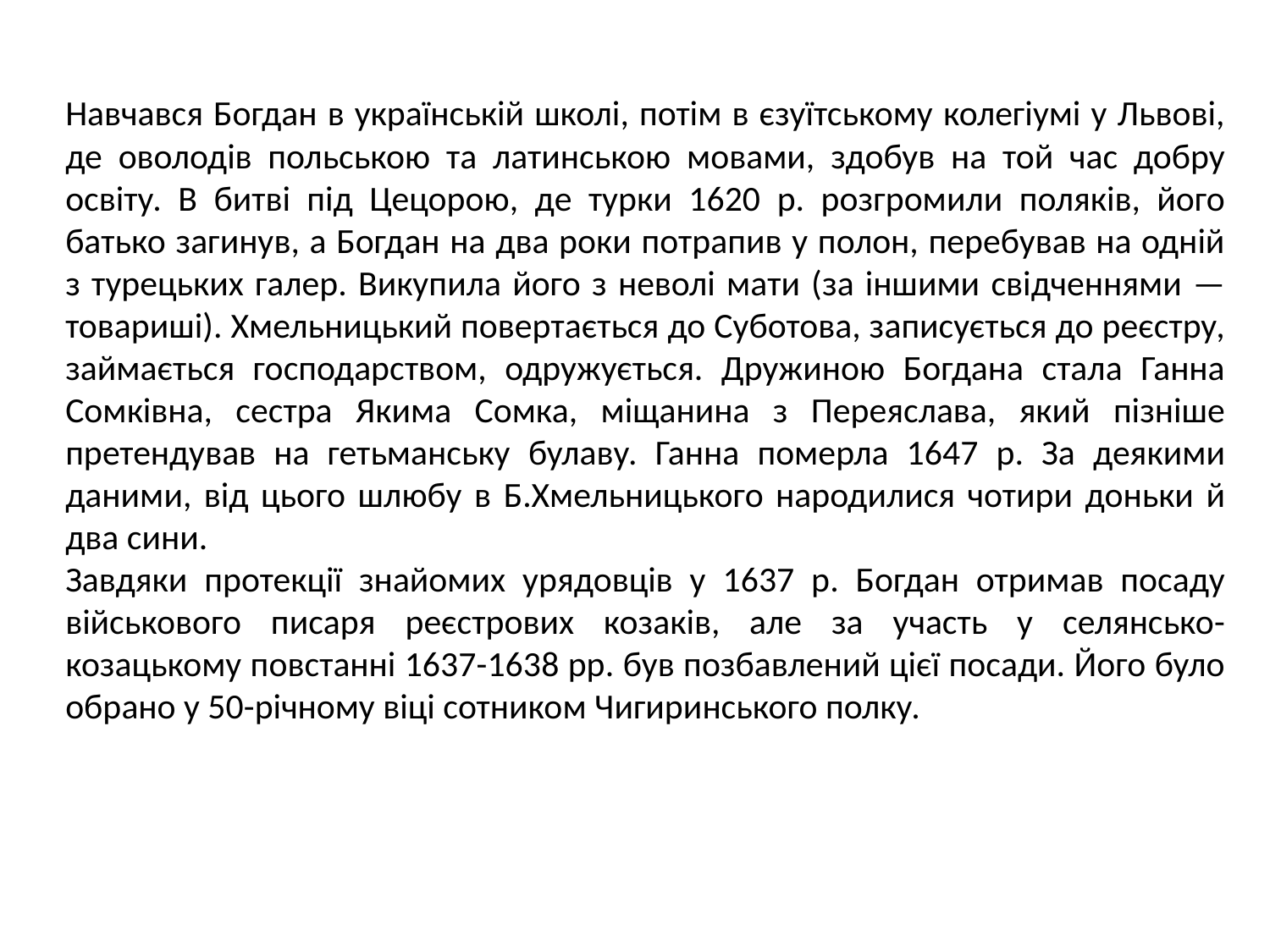

Навчався Богдан в українській школі, потім в єзуїтському колегіумі у Львові, де оволодів польською та латинською мовами, здобув на той час добру освіту. В битві під Цецорою, де турки 1620 р. розгромили поляків, його батько загинув, а Богдан на два роки потрапив у полон, перебував на одній з турецьких галер. Викупила його з неволі мати (за іншими свідченнями — товариші). Хмельницький повертається до Суботова, записується до реєстру, займається господарством, одружується. Дружиною Богдана стала Ганна Сомківна, сестра Якима Сомка, міщанина з Переяслава, який пізніше претендував на гетьманську булаву. Ганна померла 1647 р. За деякими даними, від цього шлюбу в Б.Хмельницького народилися чотири доньки й два сини.
Завдяки протекції знайомих урядовців у 1637 р. Богдан отримав посаду військового писаря реєстрових козаків, але за участь у селянсько-козацькому повстанні 1637-1638 pp. був позбавлений цієї посади. Його було обрано у 50-річному віці сотником Чигиринського полку.